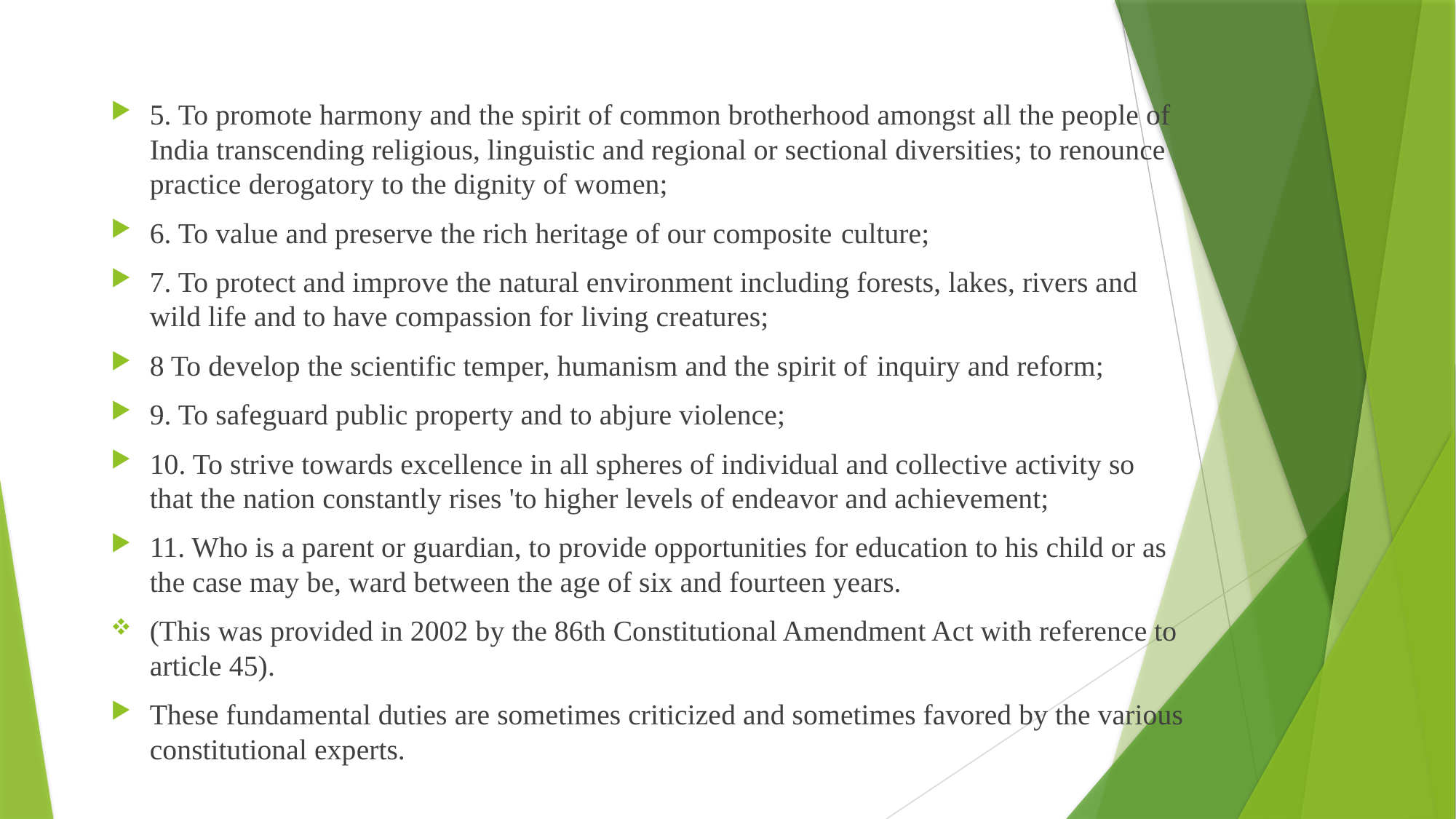

5. To promote harmony and the spirit of common brotherhood amongst all the people of India transcending religious, linguistic and regional or sectional diversities; to renounce practice derogatory to the dignity of women;
6. To value and preserve the rich heritage of our composite culture;
7. To protect and improve the natural environment including forests, lakes, rivers and wild life and to have compassion for living creatures;
8 To develop the scientific temper, humanism and the spirit of inquiry and reform;
9. To safeguard public property and to abjure violence;
10. To strive towards excellence in all spheres of individual and collective activity so that the nation constantly rises 'to higher levels of endeavor and achievement;
11. Who is a parent or guardian, to provide opportunities for education to his child or as the case may be, ward between the age of six and fourteen years.
(This was provided in 2002 by the 86th Constitutional Amendment Act with reference to article 45).
These fundamental duties are sometimes criticized and sometimes favored by the various constitutional experts.